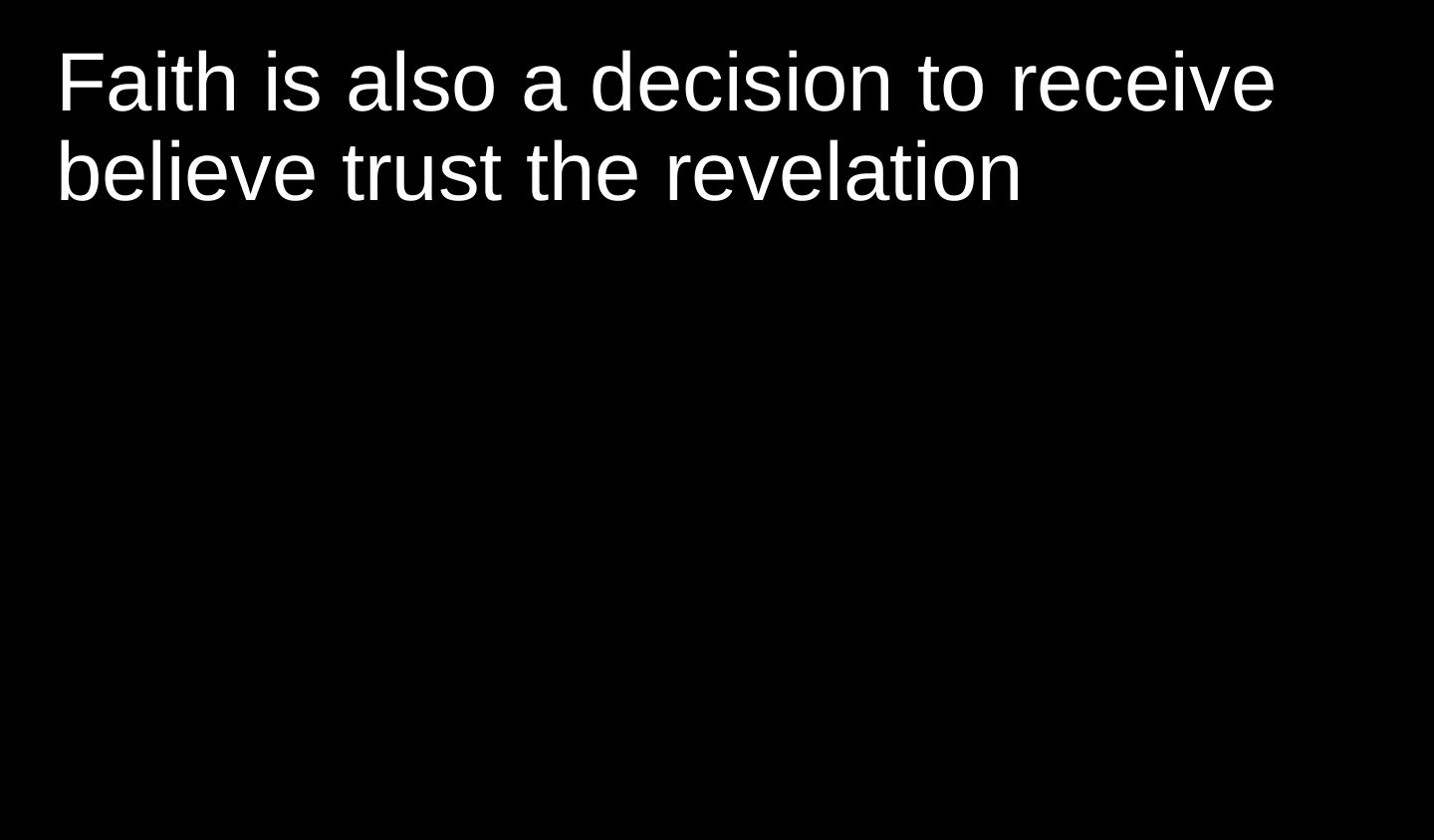

Faith is also a decision to receive believe trust the revelation